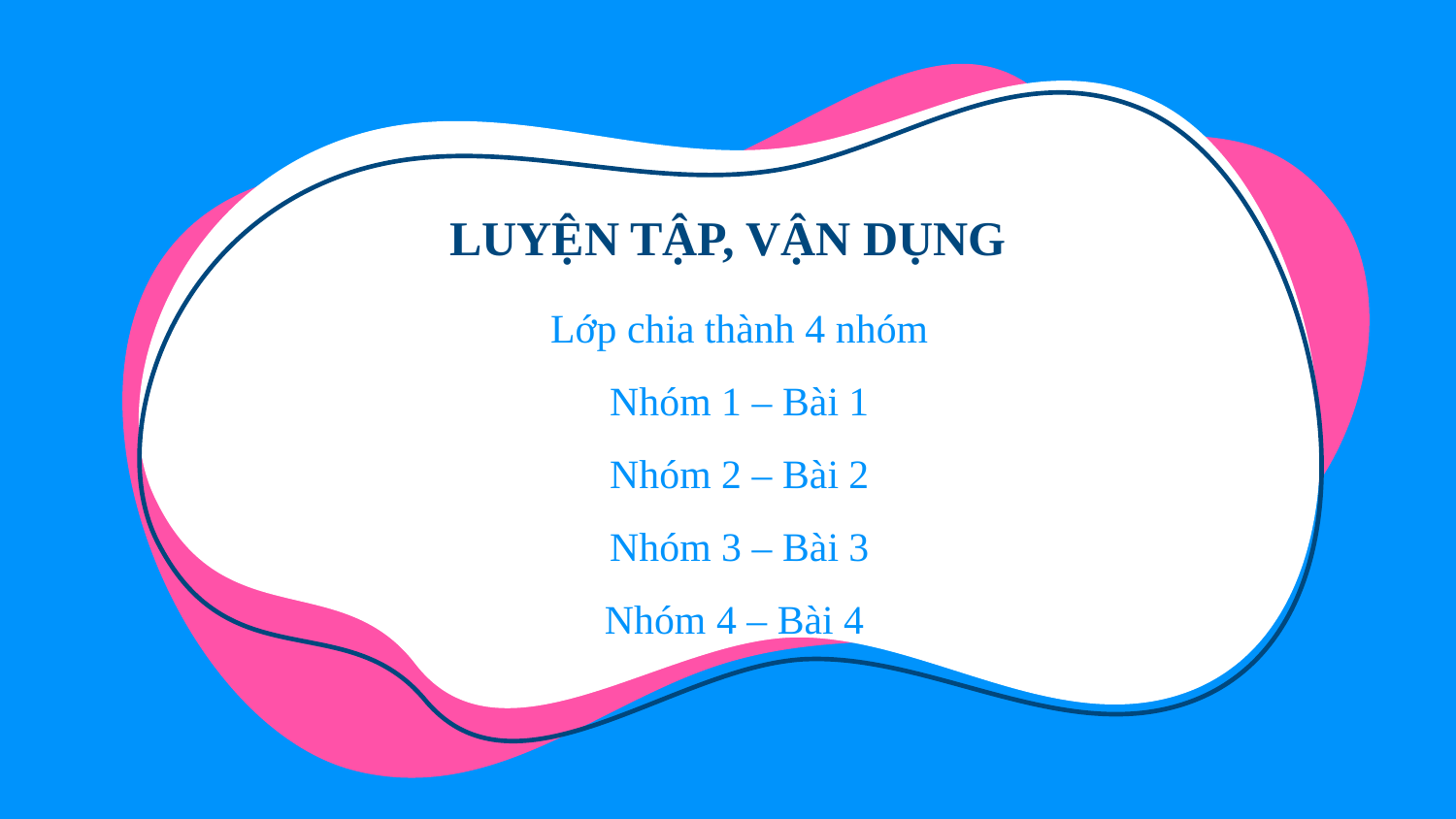

# LUYỆN TẬP, VẬN DỤNG
Lớp chia thành 4 nhóm
Nhóm 1 – Bài 1
Nhóm 2 – Bài 2
Nhóm 3 – Bài 3
Nhóm 4 – Bài 4